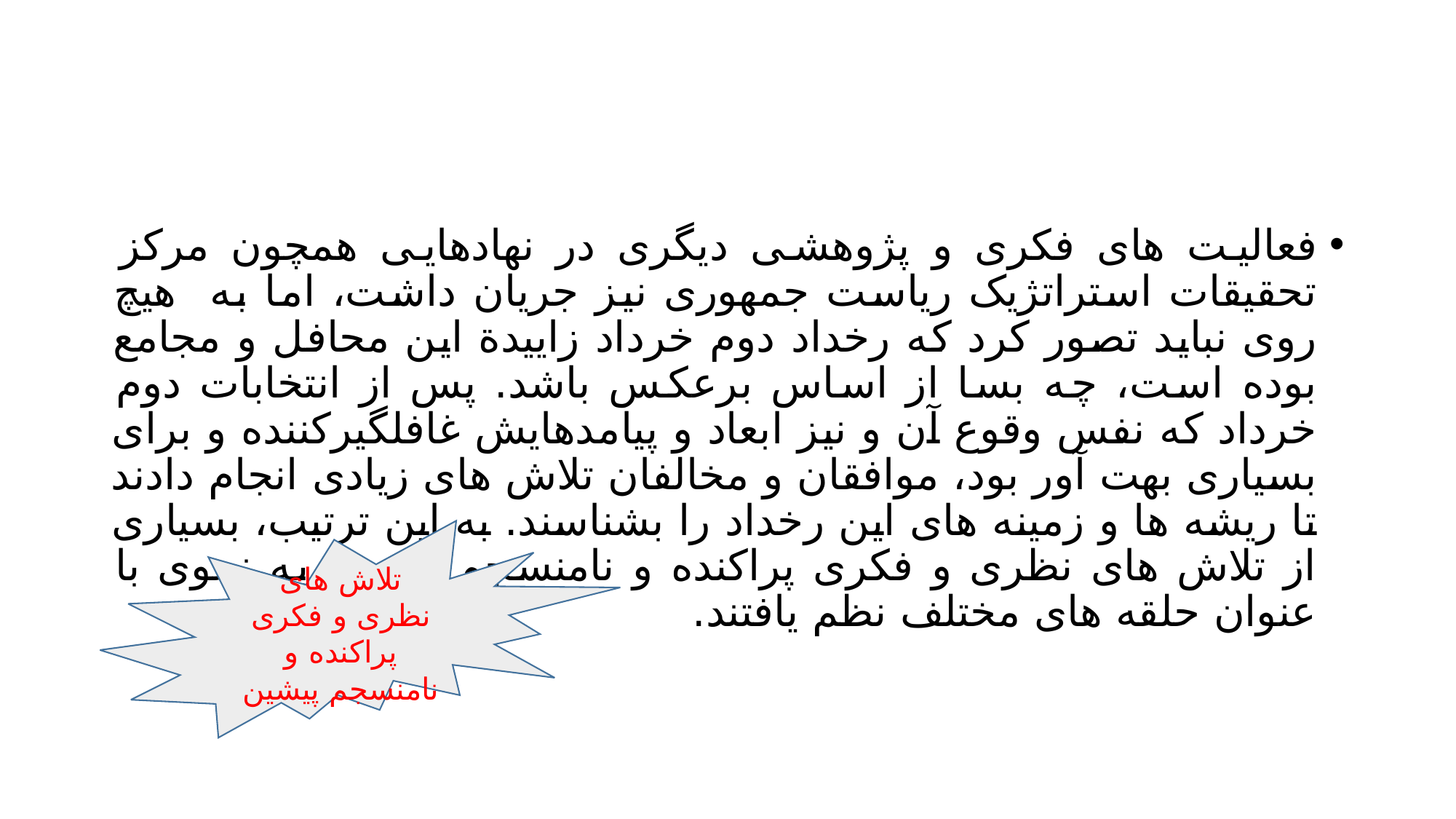

#
فعالیت های فکری و پژوهشی دیگری در نهادهایی همچون مرکز تحقیقات استراتژیک ریاست جمهوری نیز جریان داشت، اما به  هیچ روی نباید تصور کرد که رخداد دوم خرداد زاییدة این محافل و مجامع بوده است، چه بسا از اساس برعکس باشد. پس از انتخابات دوم خرداد که نفس وقوع آن و نیز ابعاد و پیامدهایش غافلگیرکننده و برای بسیاری بهت آور بود، موافقان و مخالفان تلاش های زیادی انجام دادند تا ریشه ها و زمینه های این رخداد را بشناسند. به این ترتیب، بسیاری از تلاش های نظری و فکری پراکنده و نامنسجم پیشین به نحوی با عنوان حلقه های مختلف نظم یافتند.

تلاش های نظری و فکری پراکنده و نامنسجم پیشین